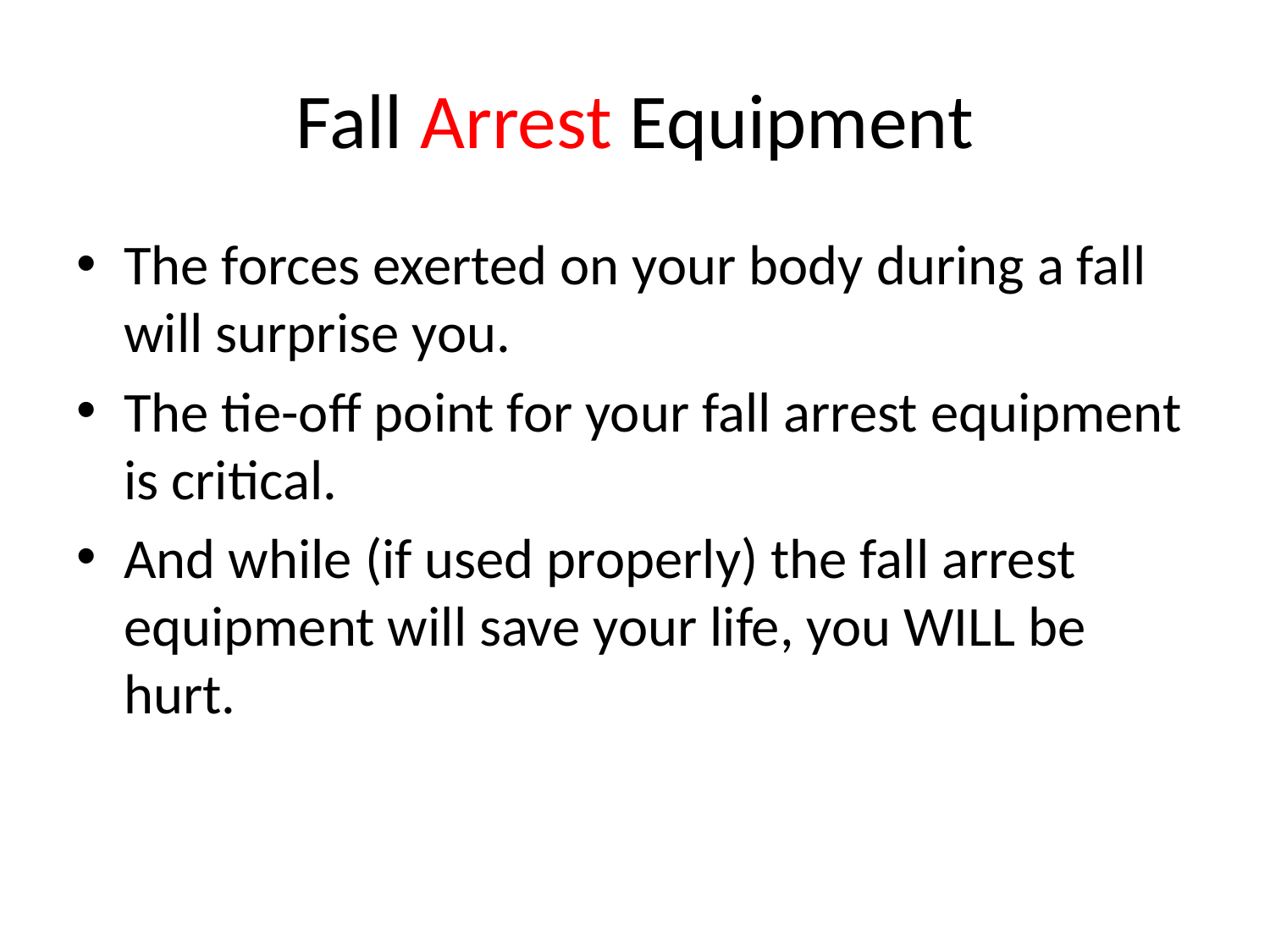

# Fall Arrest Equipment
The forces exerted on your body during a fall will surprise you.
The tie-off point for your fall arrest equipment is critical.
And while (if used properly) the fall arrest equipment will save your life, you WILL be hurt.